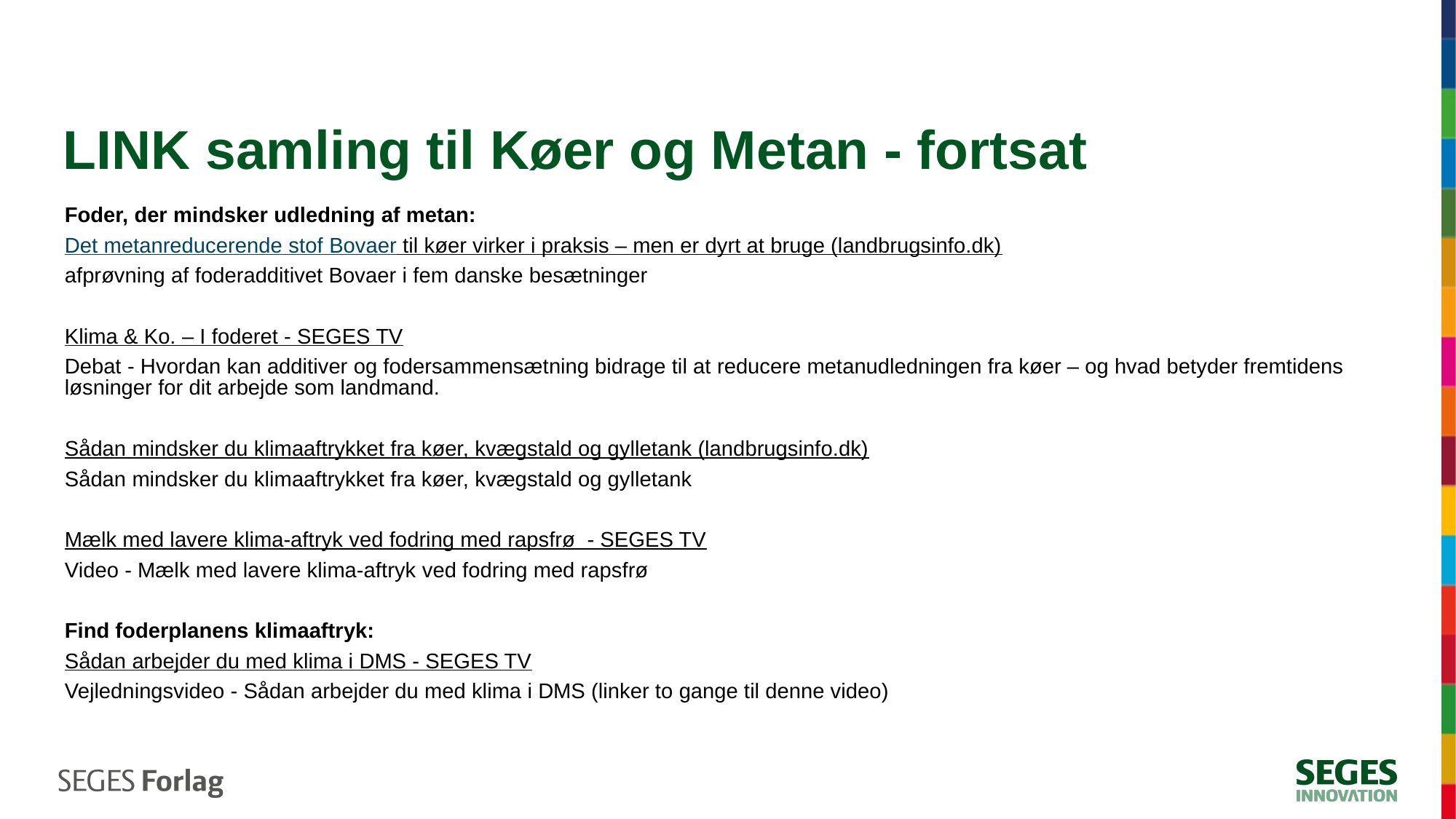

# LINK samling til Køer og Metan - fortsat
Foder, der mindsker udledning af metan:
Det metanreducerende stof Bovaer til køer virker i praksis – men er dyrt at bruge (landbrugsinfo.dk)
afprøvning af foderadditivet Bovaer i fem danske besætninger

Klima & Ko. – I foderet - SEGES TV
Debat - Hvordan kan additiver og fodersammensætning bidrage til at reducere metanudledningen fra køer – og hvad betyder fremtidens løsninger for dit arbejde som landmand.

Sådan mindsker du klimaaftrykket fra køer, kvægstald og gylletank (landbrugsinfo.dk)
Sådan mindsker du klimaaftrykket fra køer, kvægstald og gylletank

Mælk med lavere klima-aftryk ved fodring med rapsfrø  - SEGES TV
Video - Mælk med lavere klima-aftryk ved fodring med rapsfrø

Find foderplanens klimaaftryk:
Sådan arbejder du med klima i DMS - SEGES TV
Vejledningsvideo - Sådan arbejder du med klima i DMS (linker to gange til denne video)